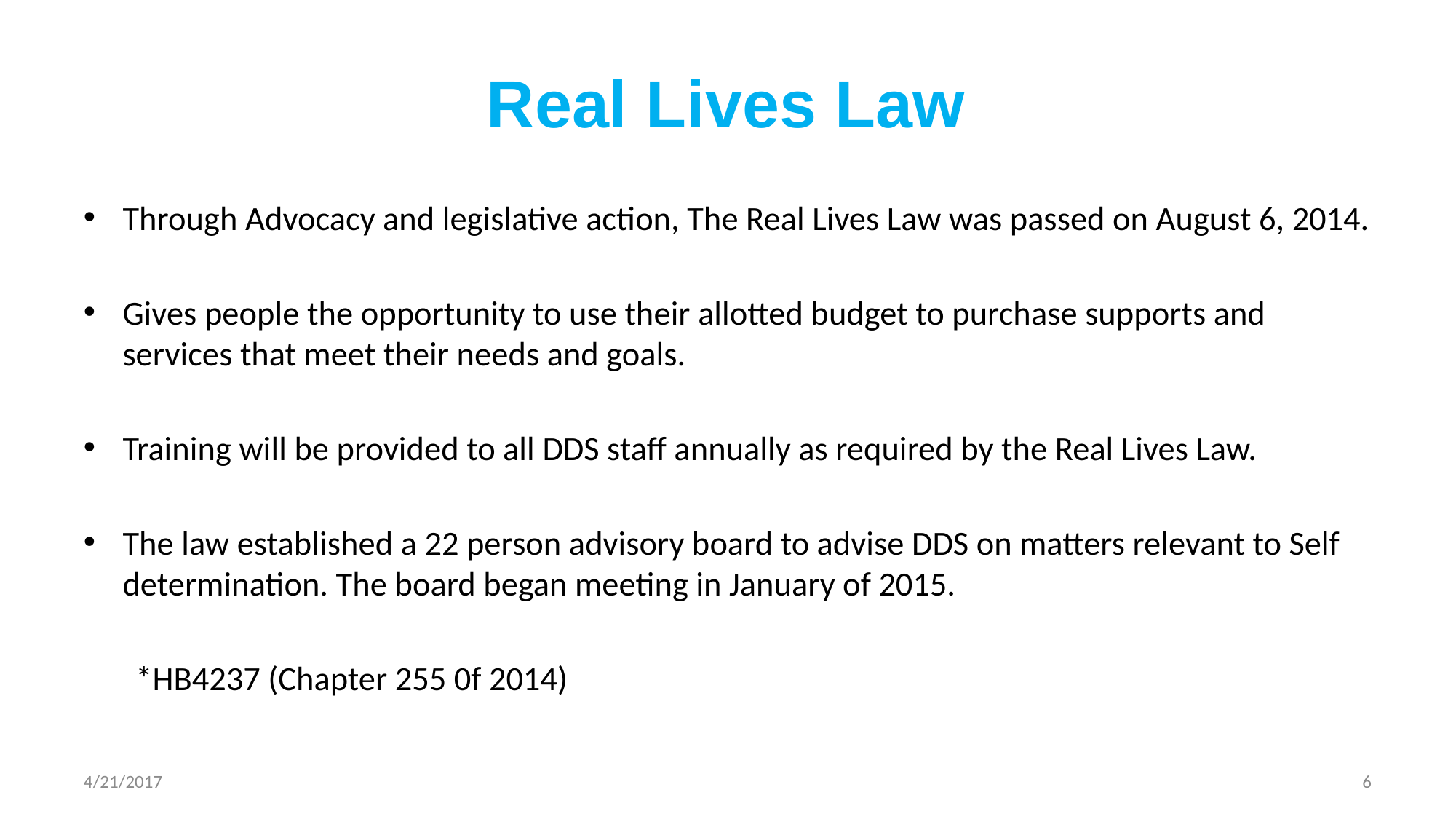

# Real Lives Law
Through Advocacy and legislative action, The Real Lives Law was passed on August 6, 2014.

Gives people the opportunity to use their allotted budget to purchase supports and services that meet their needs and goals.

Training will be provided to all DDS staff annually as required by the Real Lives Law.

The law established a 22 person advisory board to advise DDS on matters relevant to Self determination. The board began meeting in January of 2015.

*HB4237 (Chapter 255 0f 2014)

4/21/2017
6